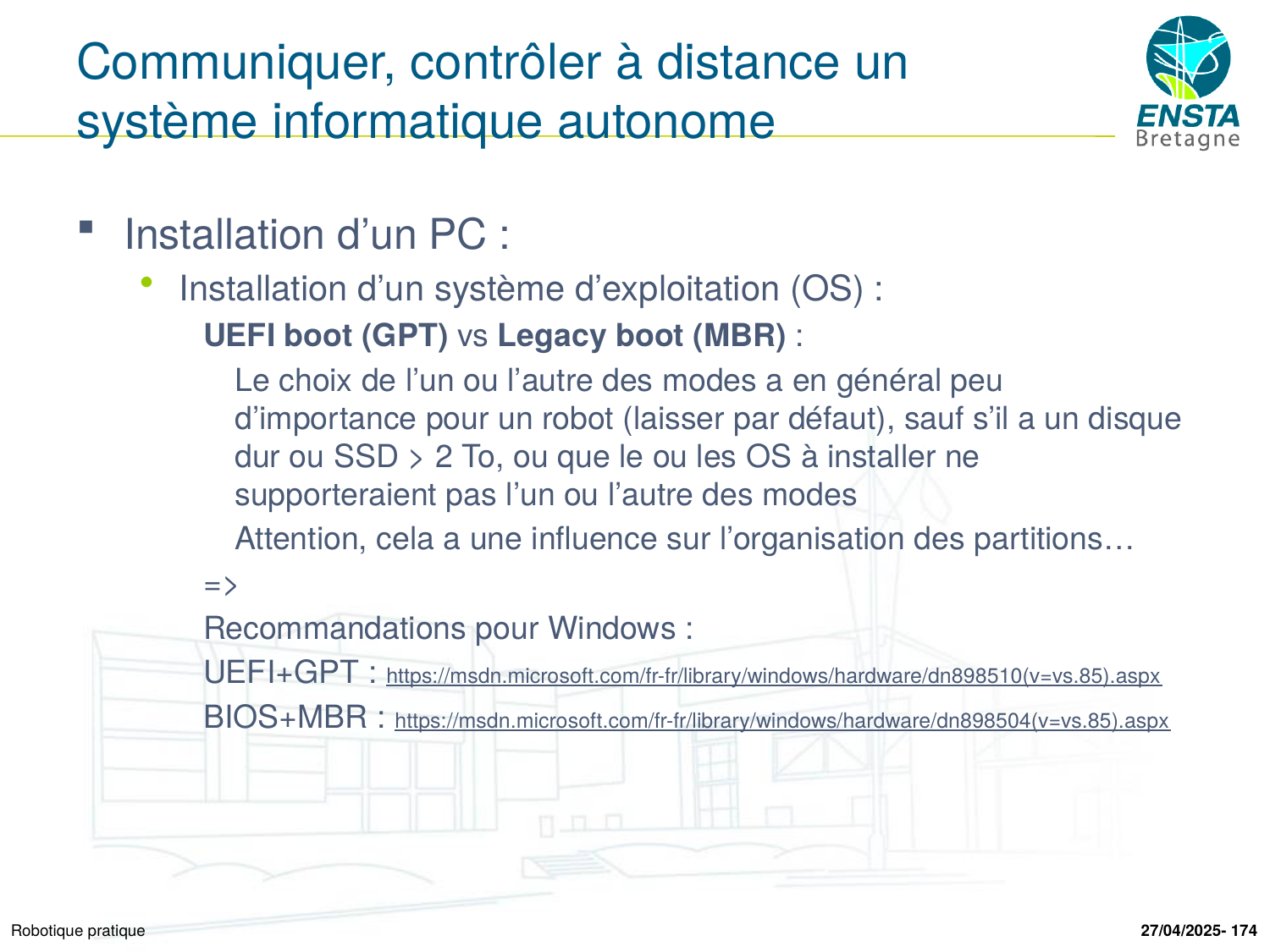

# Communiquer, contrôler à distance un système informatique autonome
Installation d’un PC :
Installation d’un système d’exploitation (OS) :
UEFI boot (GPT) vs Legacy boot (MBR) :
	Le choix de l’un ou l’autre des modes a en général peu d’importance pour un robot (laisser par défaut), sauf s’il a un disque dur ou SSD > 2 To, ou que le ou les OS à installer ne supporteraient pas l’un ou l’autre des modes
	Attention, cela a une influence sur l’organisation des partitions…
=>
Recommandations pour Windows :
UEFI+GPT : https://msdn.microsoft.com/fr-fr/library/windows/hardware/dn898510(v=vs.85).aspx
BIOS+MBR : https://msdn.microsoft.com/fr-fr/library/windows/hardware/dn898504(v=vs.85).aspx